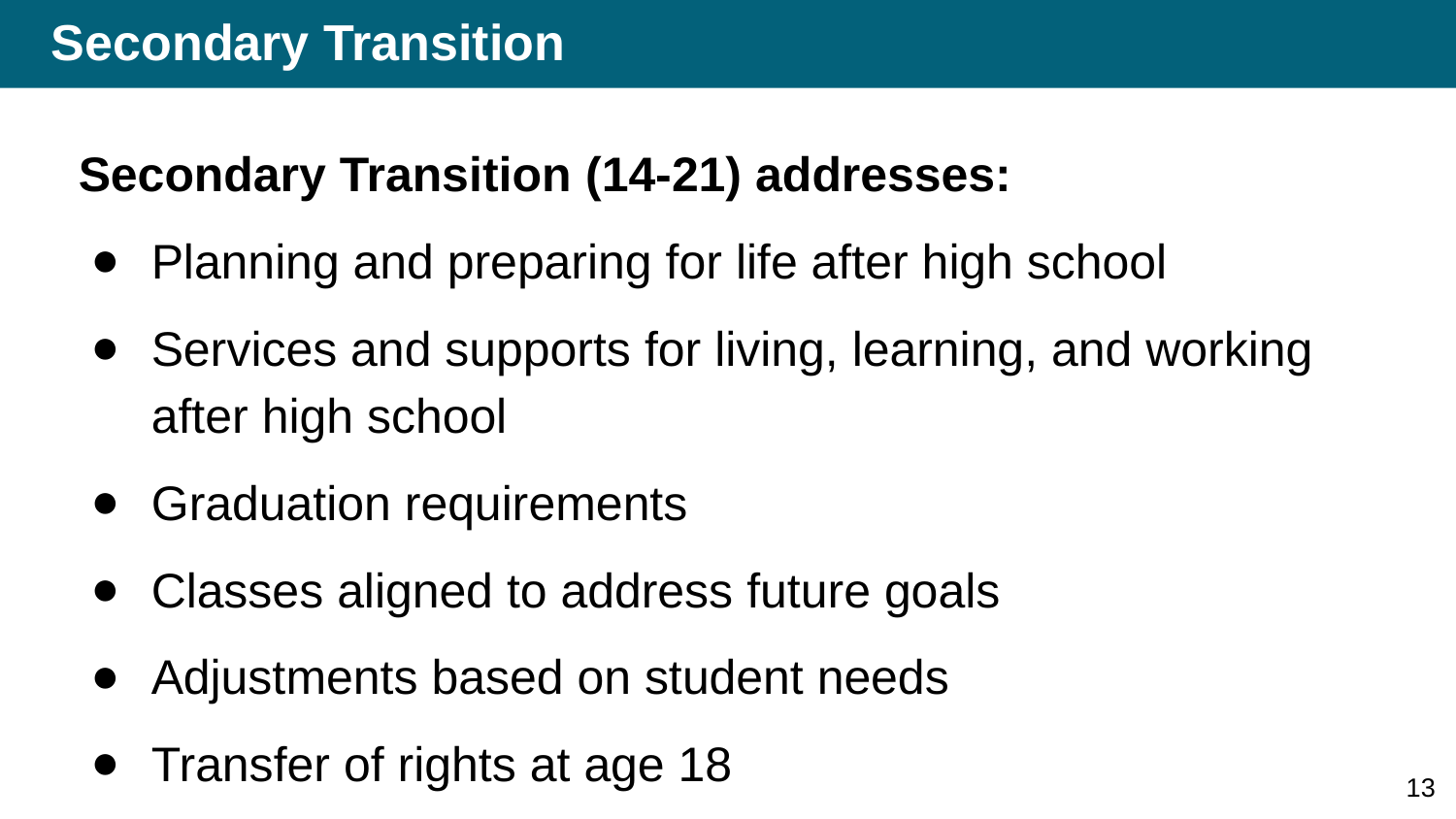

# Secondary Transition
Secondary Transition (14-21) addresses:
Planning and preparing for life after high school
Services and supports for living, learning, and working after high school
Graduation requirements
Classes aligned to address future goals
Adjustments based on student needs
Transfer of rights at age 18
13